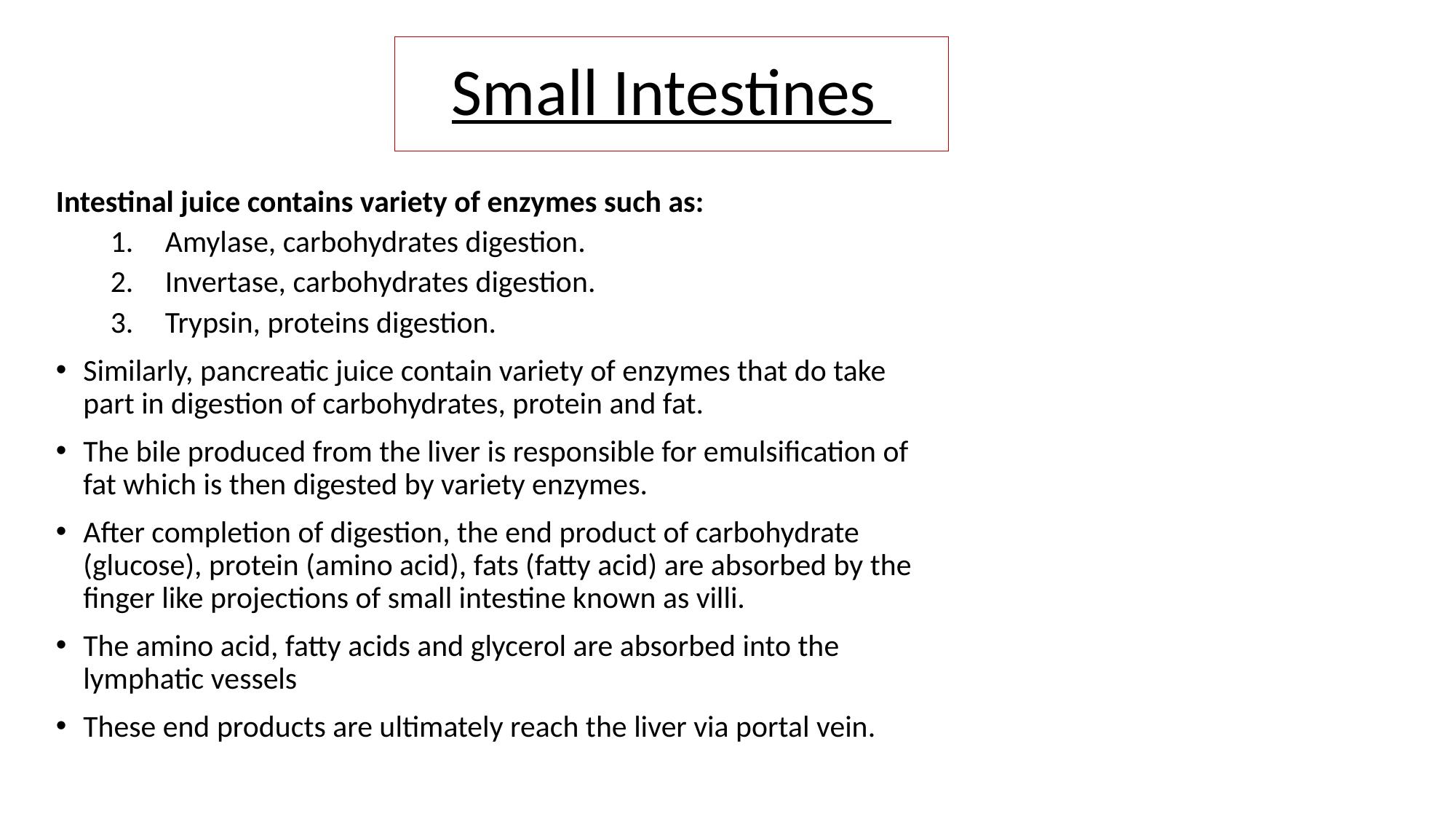

# Small Intestines
Intestinal juice contains variety of enzymes such as:
Amylase, carbohydrates digestion.
Invertase, carbohydrates digestion.
Trypsin, proteins digestion.
Similarly, pancreatic juice contain variety of enzymes that do take part in digestion of carbohydrates, protein and fat.
The bile produced from the liver is responsible for emulsification of fat which is then digested by variety enzymes.
After completion of digestion, the end product of carbohydrate (glucose), protein (amino acid), fats (fatty acid) are absorbed by the finger like projections of small intestine known as villi.
The amino acid, fatty acids and glycerol are absorbed into the lymphatic vessels
These end products are ultimately reach the liver via portal vein.